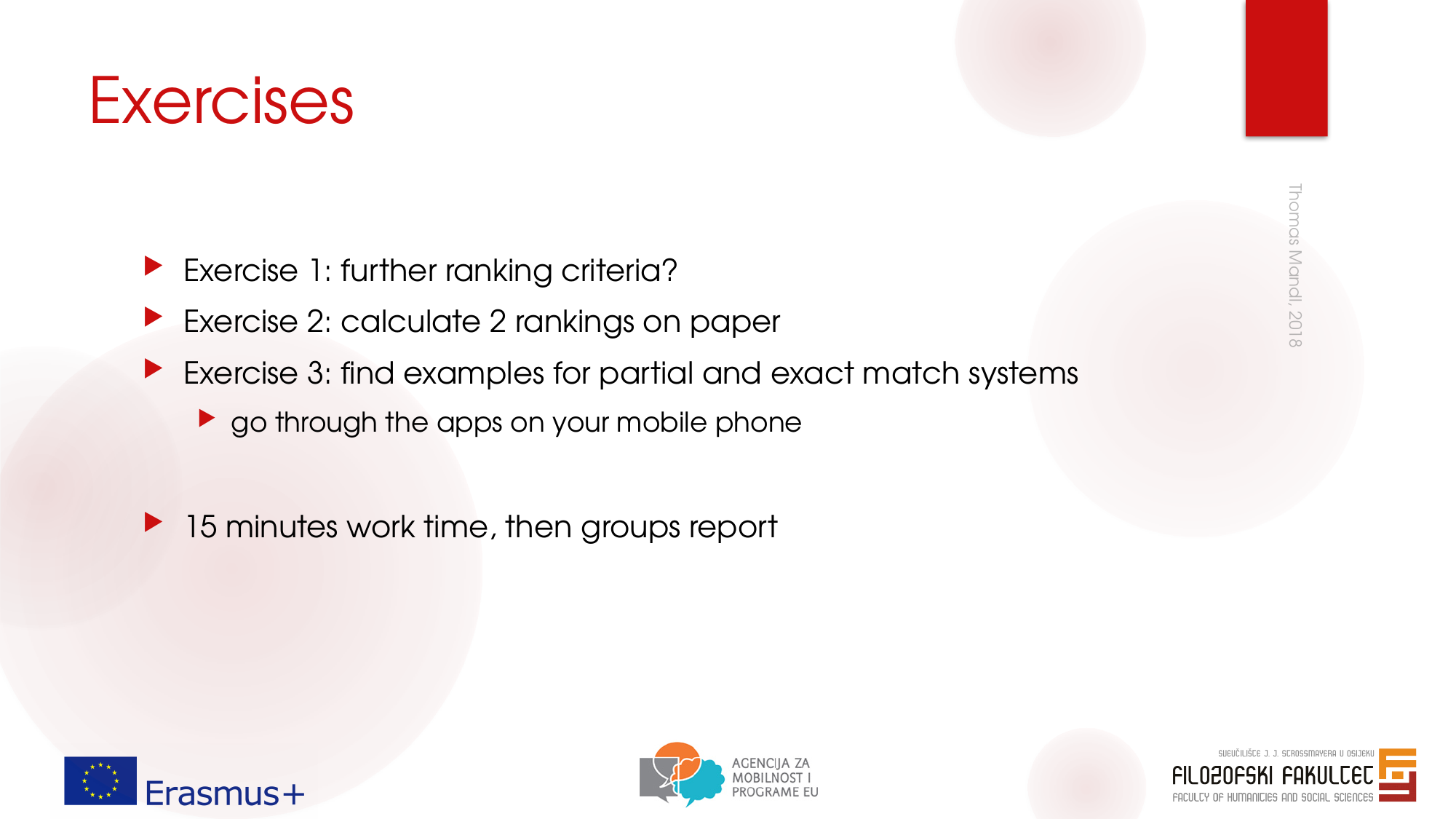

# Exercises
Exercise 1: further ranking criteria?
Exercise 2: calculate 2 rankings on paper
Exercise 3: find examples for partial and exact match systems
go through the apps on your mobile phone

15 minutes work time, then groups report

Thomas Mandl, 2018